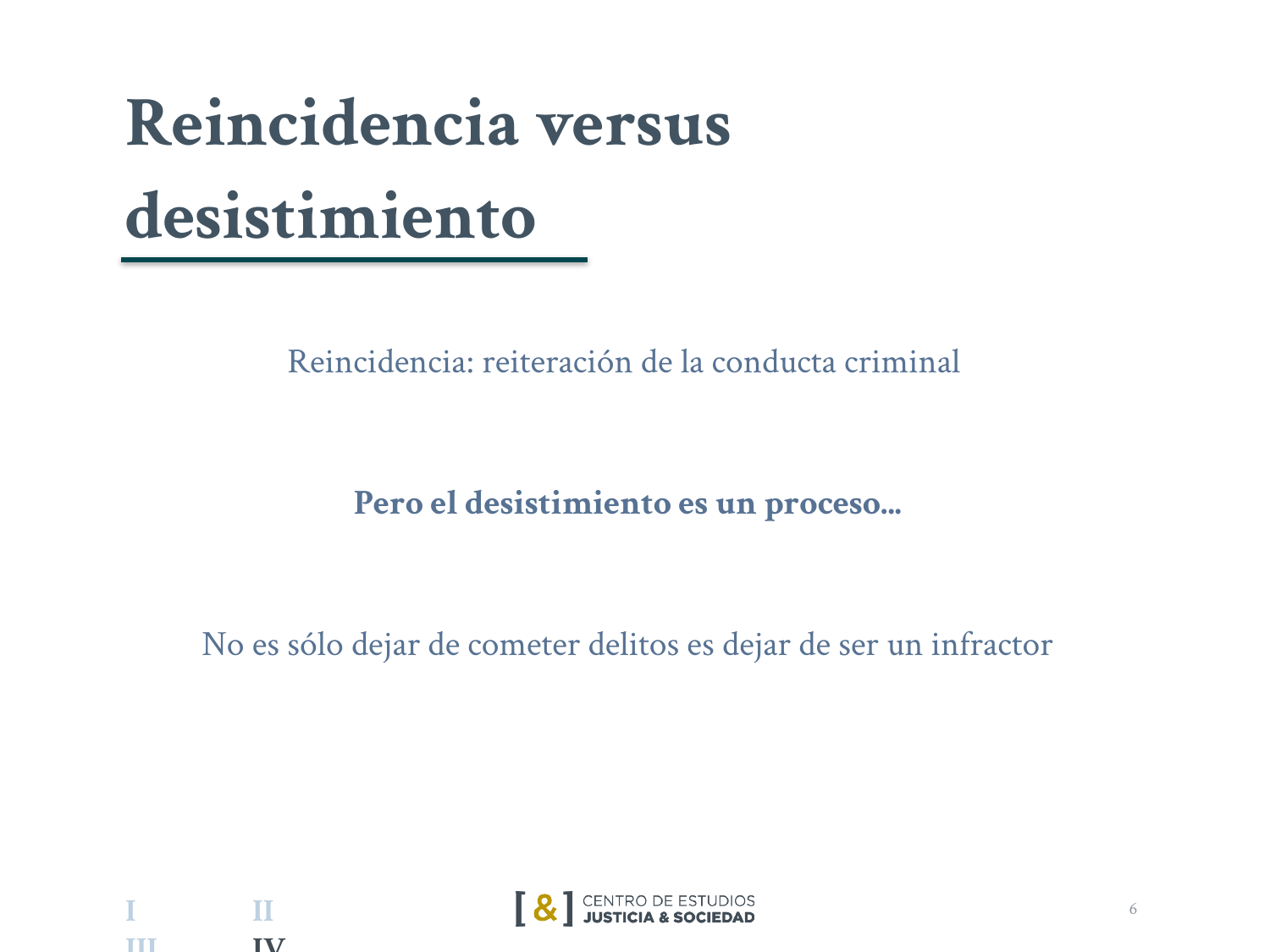

# Reincidencia versus desistimiento
Reincidencia: reiteración de la conducta criminal

Pero el desistimiento es un proceso...

No es sólo dejar de cometer delitos es dejar de ser un infractor

6